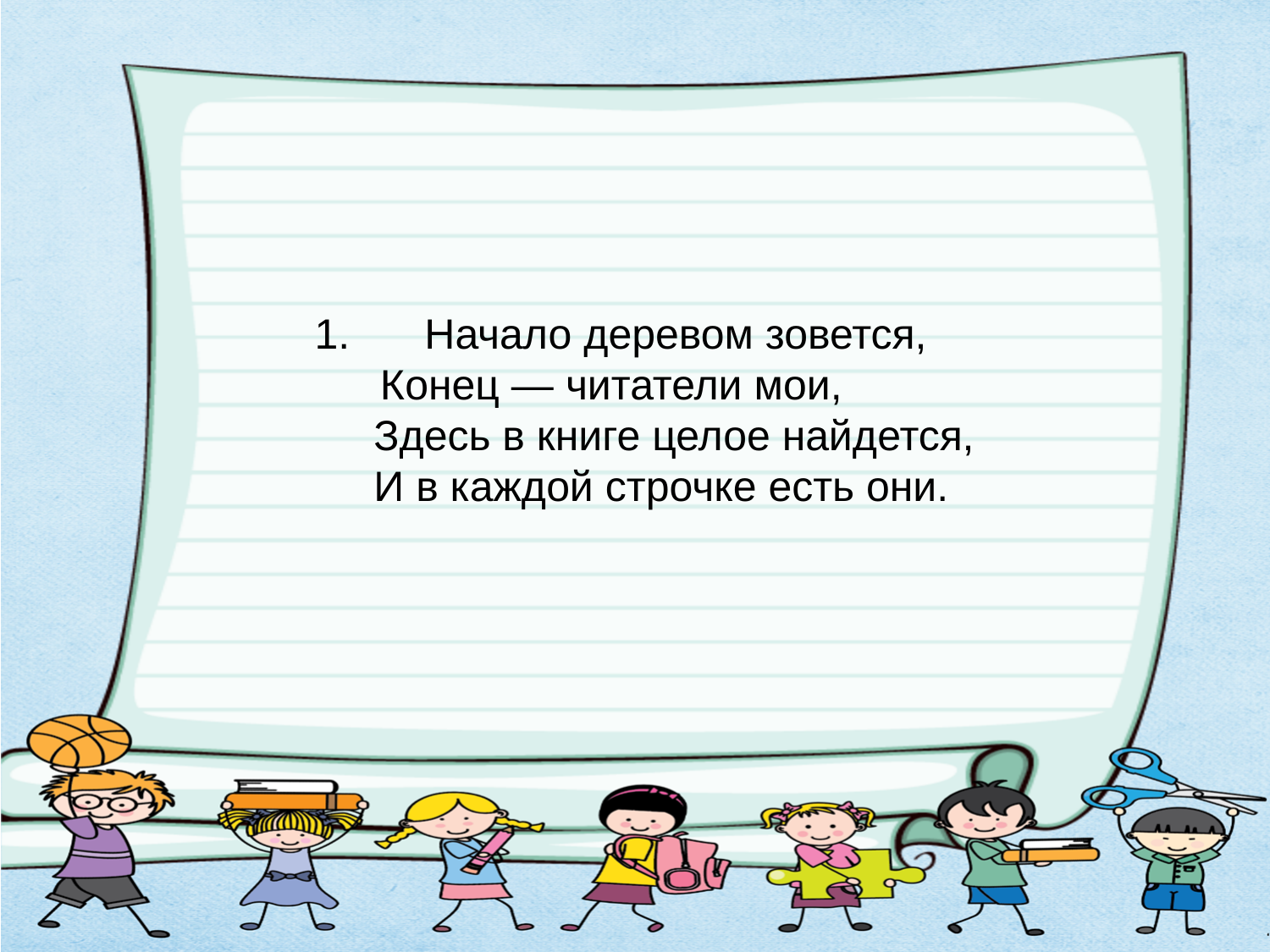

1.	Начало деревом зовется,
       Конец — читатели мои,
     Здесь в книге целое найдется,
     И в каждой строчке есть они.